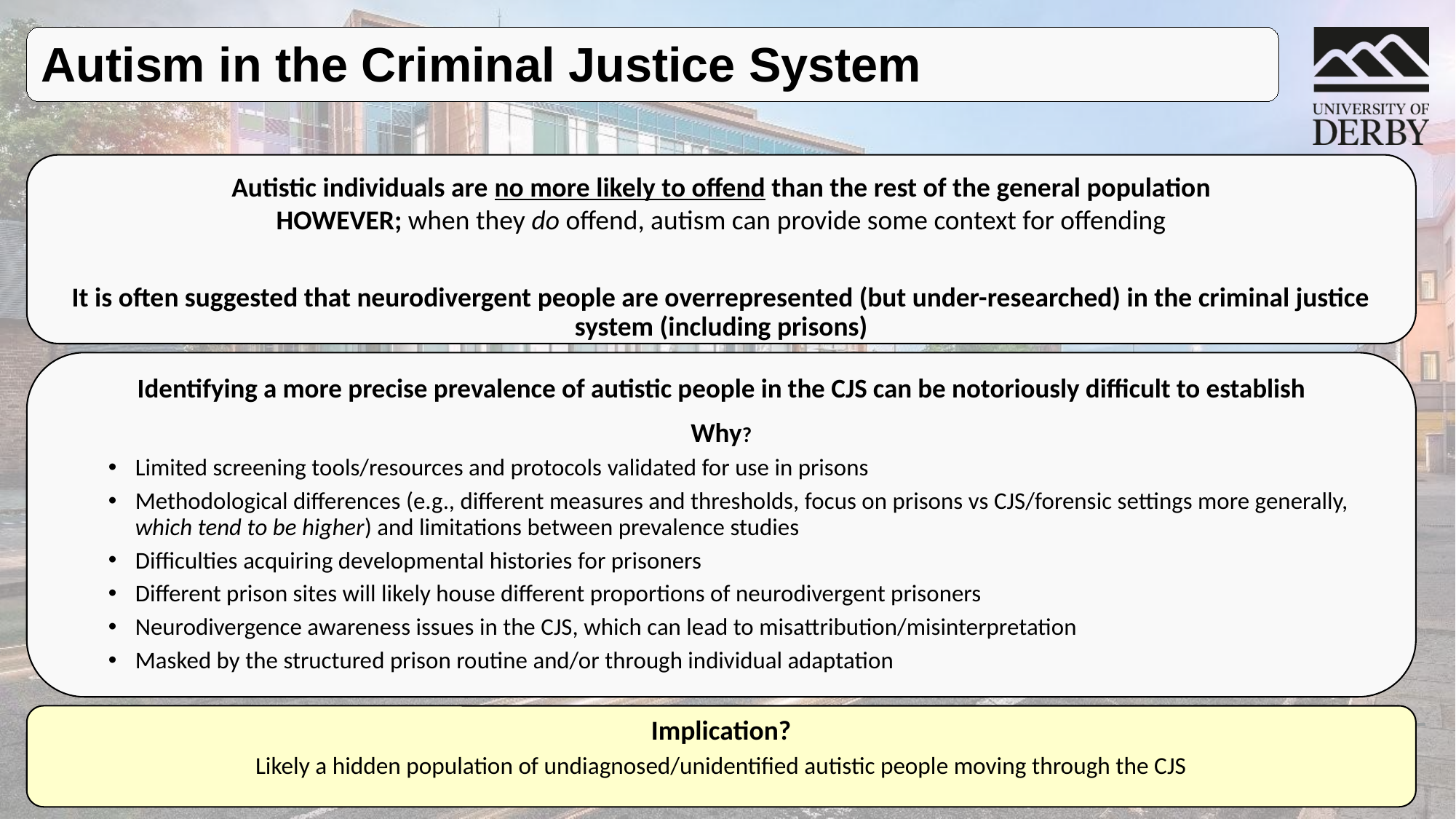

Autism in the Criminal Justice System
Autistic individuals are no more likely to offend than the rest of the general population
HOWEVER; when they do offend, autism can provide some context for offending
It is often suggested that neurodivergent people are overrepresented (but under-researched) in the criminal justice system (including prisons)
Identifying a more precise prevalence of autistic people in the CJS can be notoriously difficult to establish
Why?
Limited screening tools/resources and protocols validated for use in prisons
Methodological differences (e.g., different measures and thresholds, focus on prisons vs CJS/forensic settings more generally, which tend to be higher) and limitations between prevalence studies
Difficulties acquiring developmental histories for prisoners
Different prison sites will likely house different proportions of neurodivergent prisoners
Neurodivergence awareness issues in the CJS, which can lead to misattribution/misinterpretation
Masked by the structured prison routine and/or through individual adaptation
Implication?
Likely a hidden population of undiagnosed/unidentified autistic people moving through the CJS